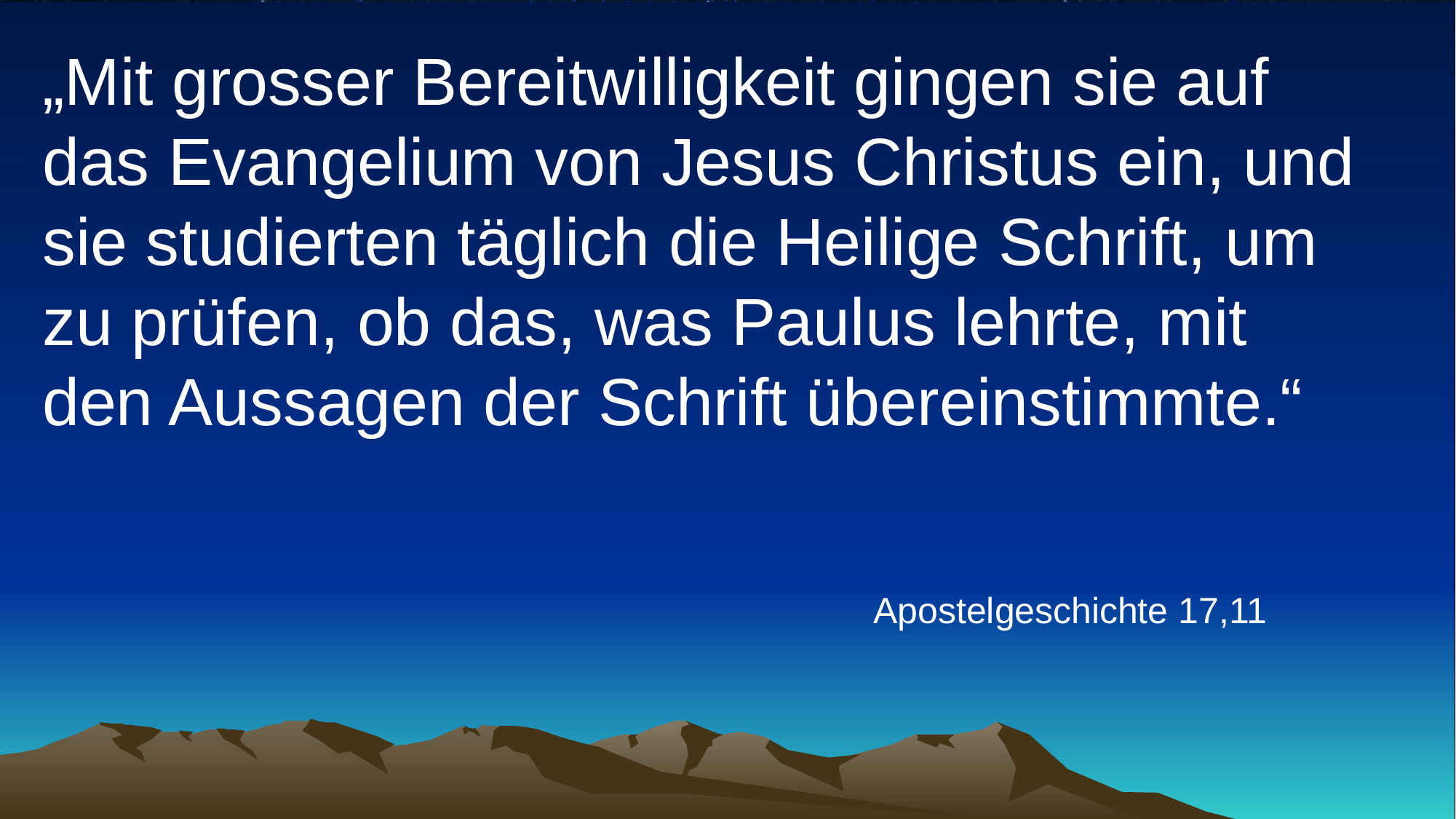

# „Mit grosser Bereitwilligkeit gingen sie auf das Evangelium von Jesus Christus ein, und sie studierten täglich die Heilige Schrift, um zu prüfen, ob das, was Paulus lehrte, mit den Aussagen der Schrift übereinstimmte.“
Apostelgeschichte 17,11